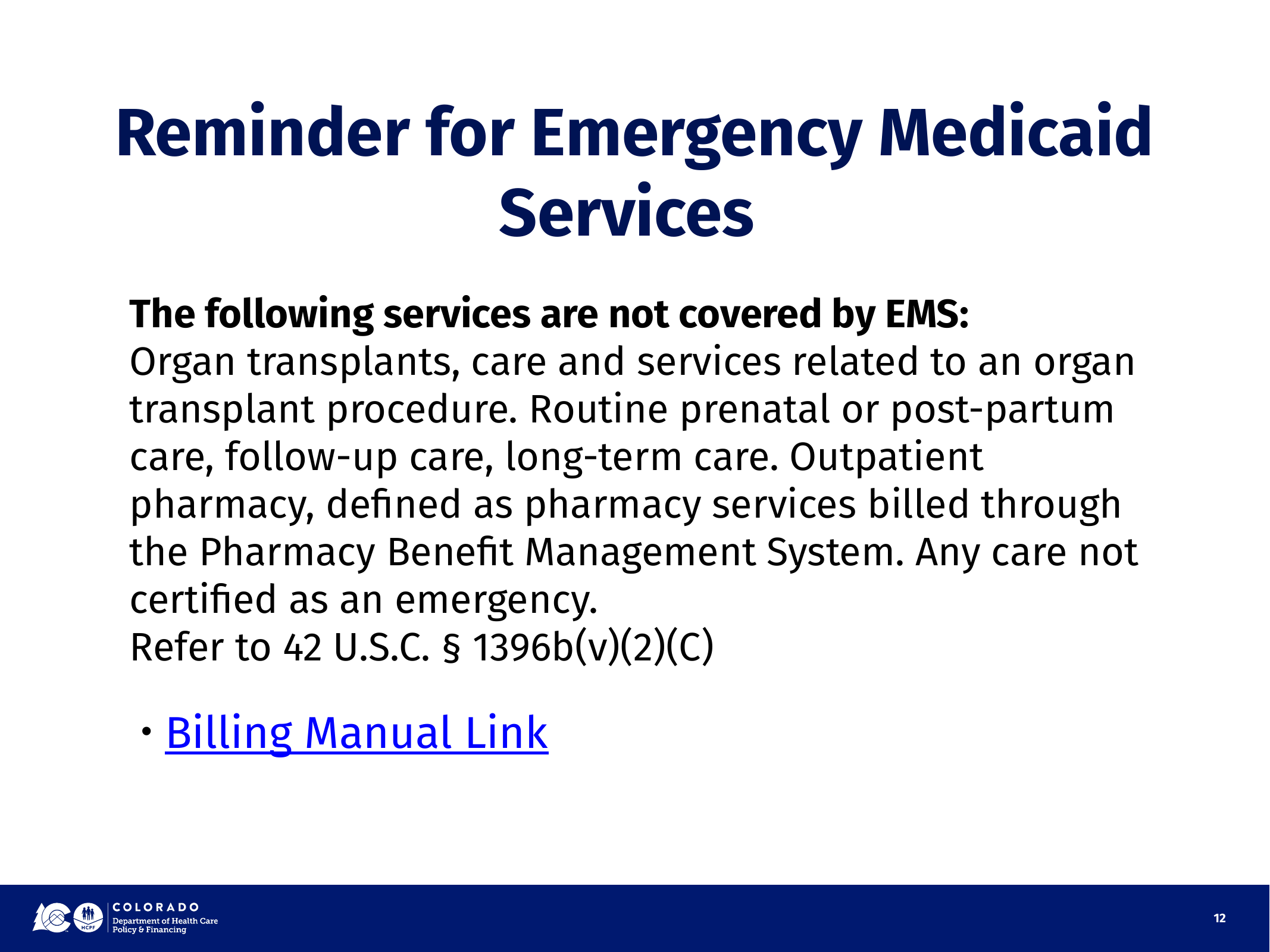

# Reminder for Emergency Medicaid Services
The following services are not covered by EMS:
Organ transplants, care and services related to an organ transplant procedure. Routine prenatal or post-partum care, follow-up care, long-term care. Outpatient pharmacy, defined as pharmacy services billed through the Pharmacy Benefit Management System. Any care not certified as an emergency.
Refer to 42 U.S.C. § 1396b(v)(2)(C)

Billing Manual Link

12